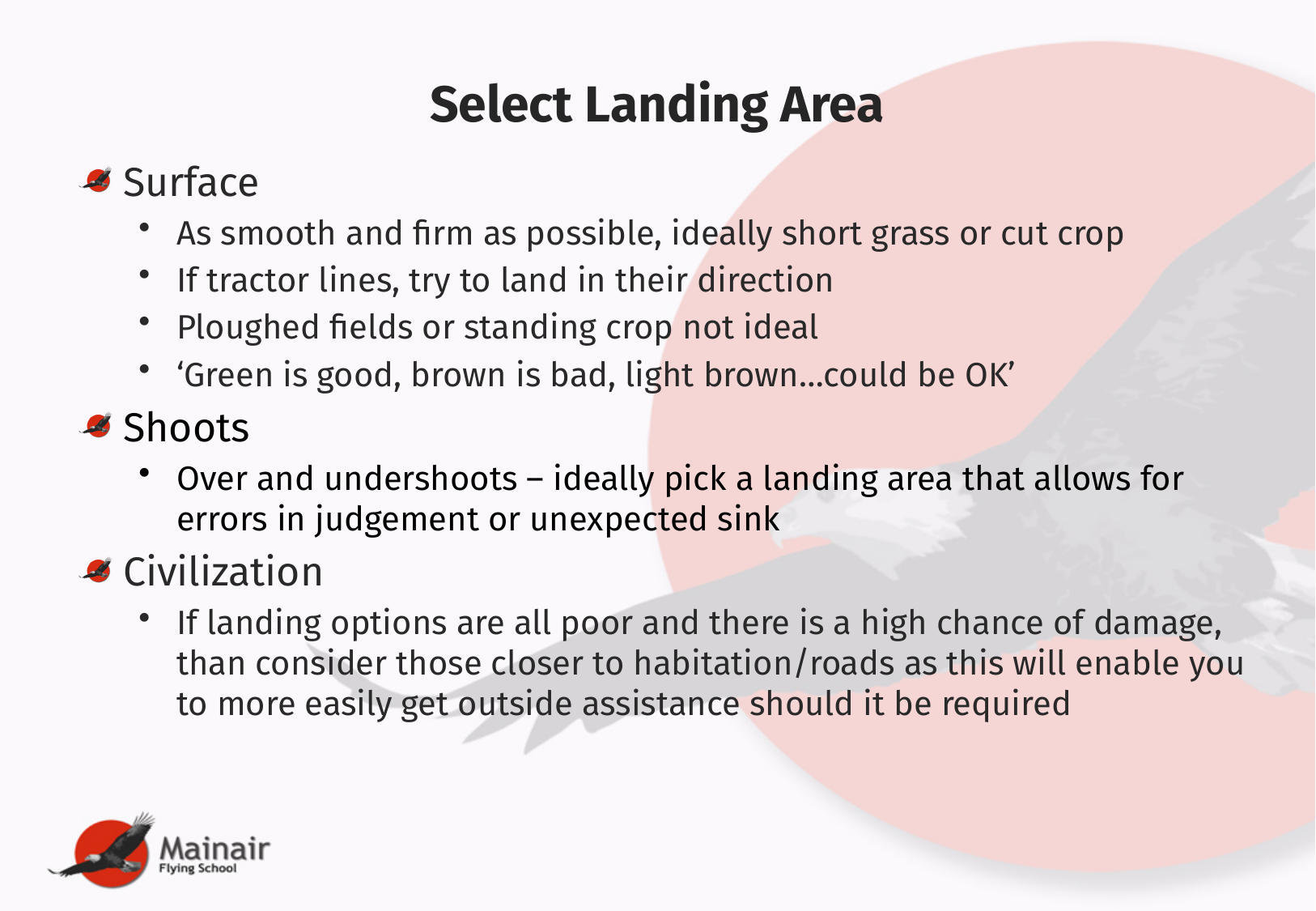

# Select Landing Area
Surface
As smooth and firm as possible, ideally short grass or cut crop
If tractor lines, try to land in their direction
Ploughed fields or standing crop not ideal
‘Green is good, brown is bad, light brown…could be OK’
Shoots
Over and undershoots – ideally pick a landing area that allows for errors in judgement or unexpected sink
Civilization
If landing options are all poor and there is a high chance of damage, than consider those closer to habitation/roads as this will enable you to more easily get outside assistance should it be required